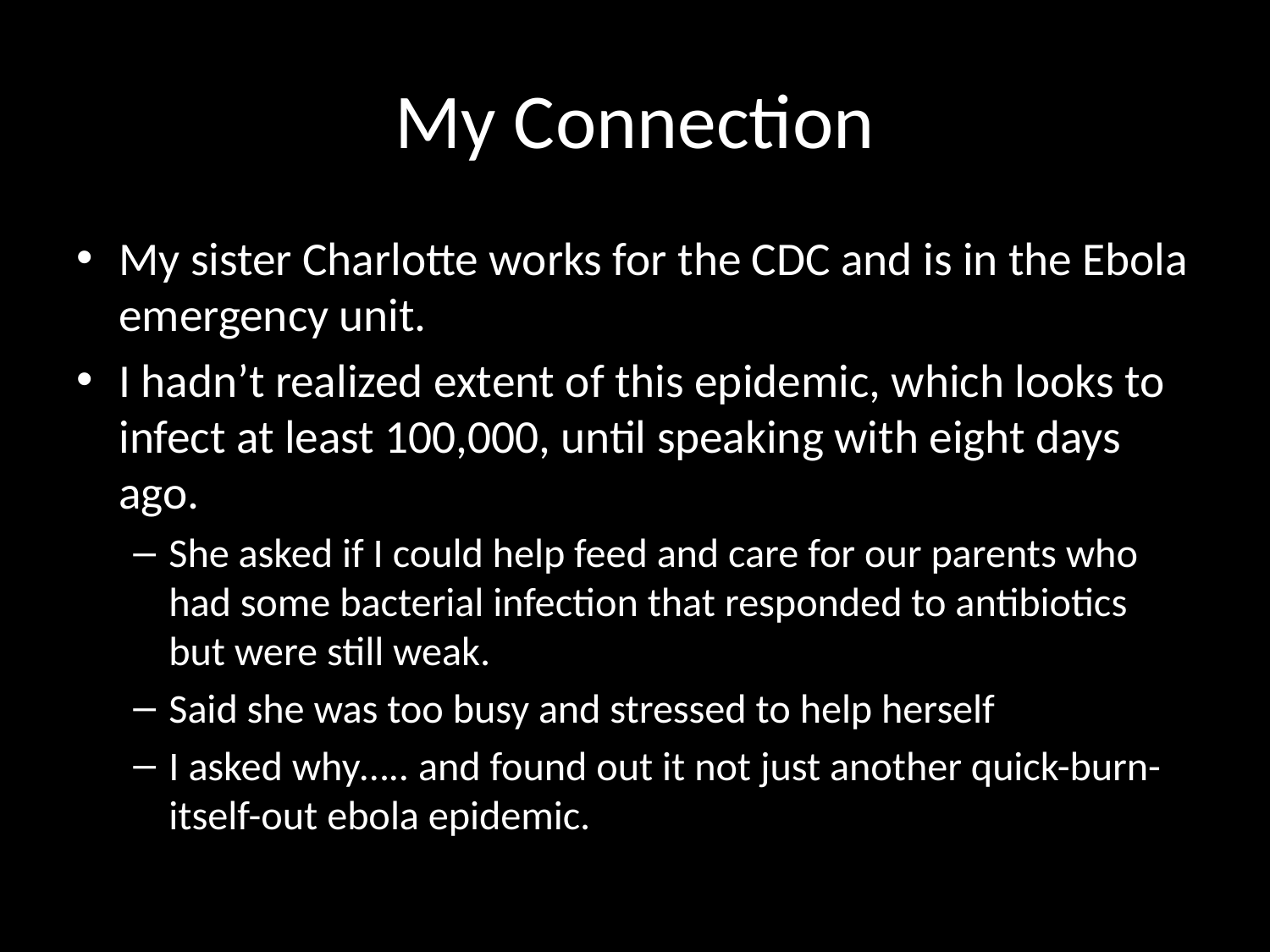

# My Connection
My sister Charlotte works for the CDC and is in the Ebola emergency unit.
I hadn’t realized extent of this epidemic, which looks to infect at least 100,000, until speaking with eight days ago.
She asked if I could help feed and care for our parents who had some bacterial infection that responded to antibiotics but were still weak.
Said she was too busy and stressed to help herself
I asked why….. and found out it not just another quick-burn-itself-out ebola epidemic.